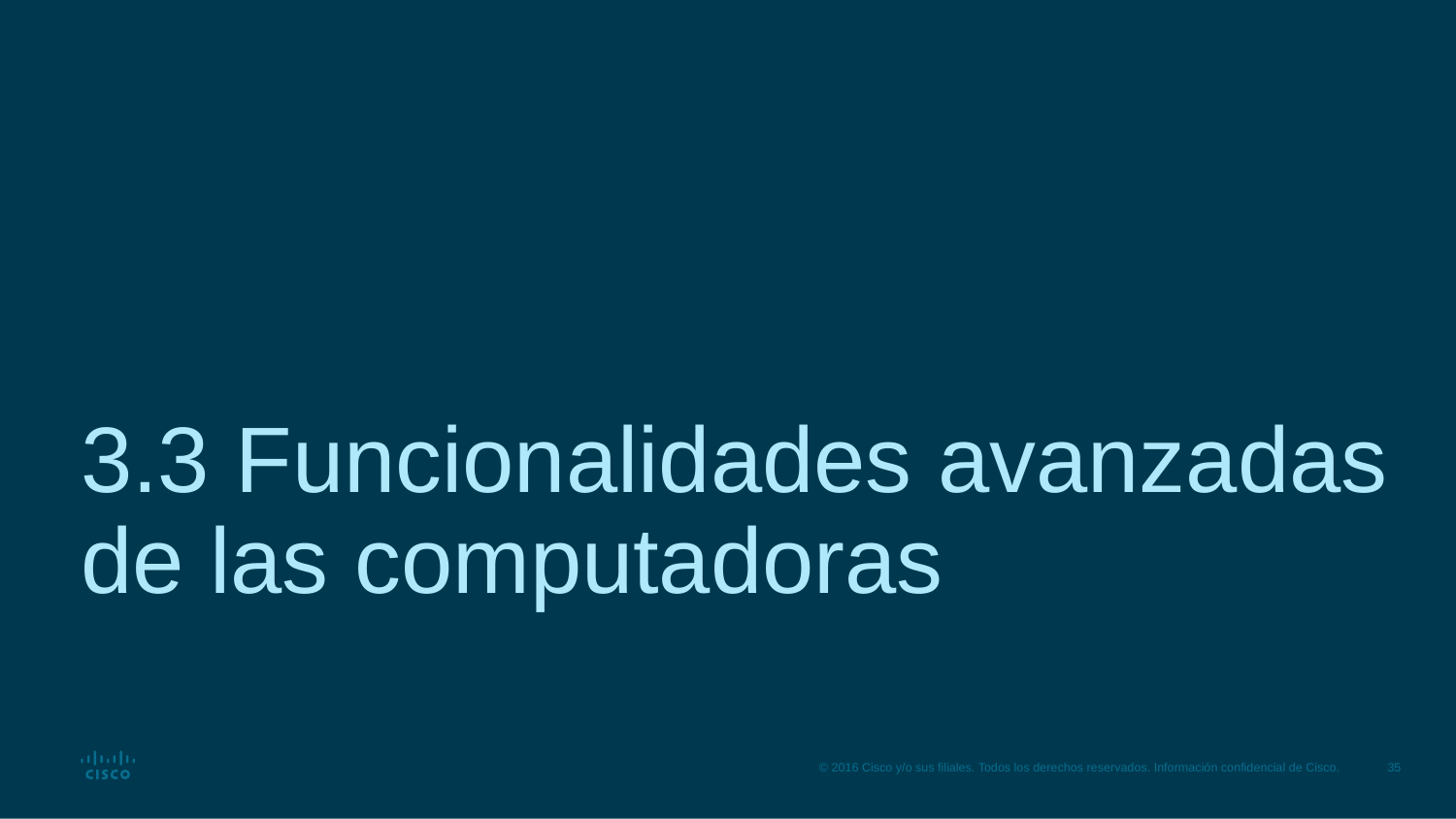

# 3.3 Funcionalidades avanzadas de las computadoras